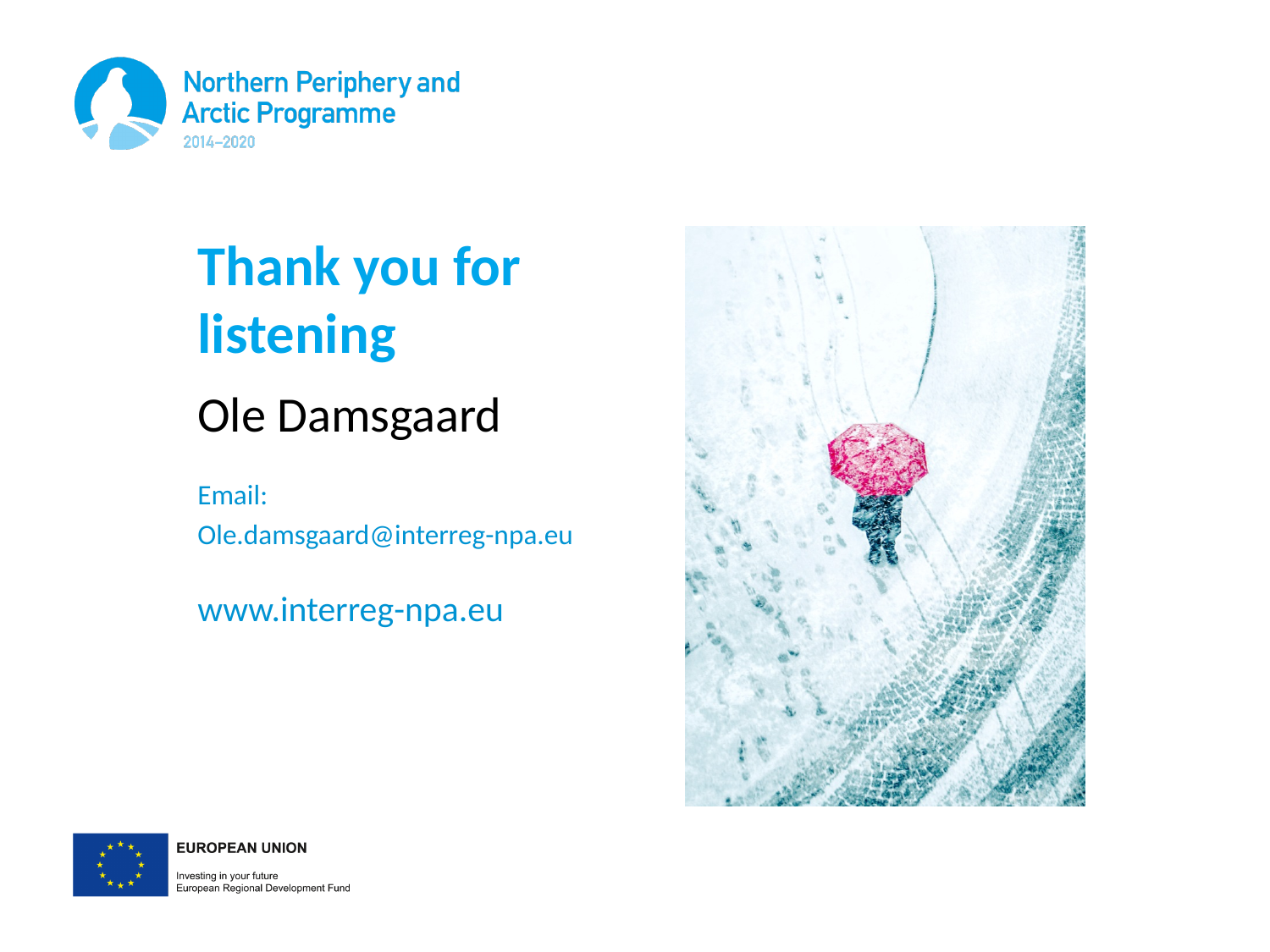

# Thank you for listening
Ole Damsgaard

Email:
Ole.damsgaard@interreg-npa.eu

www.interreg-npa.eu